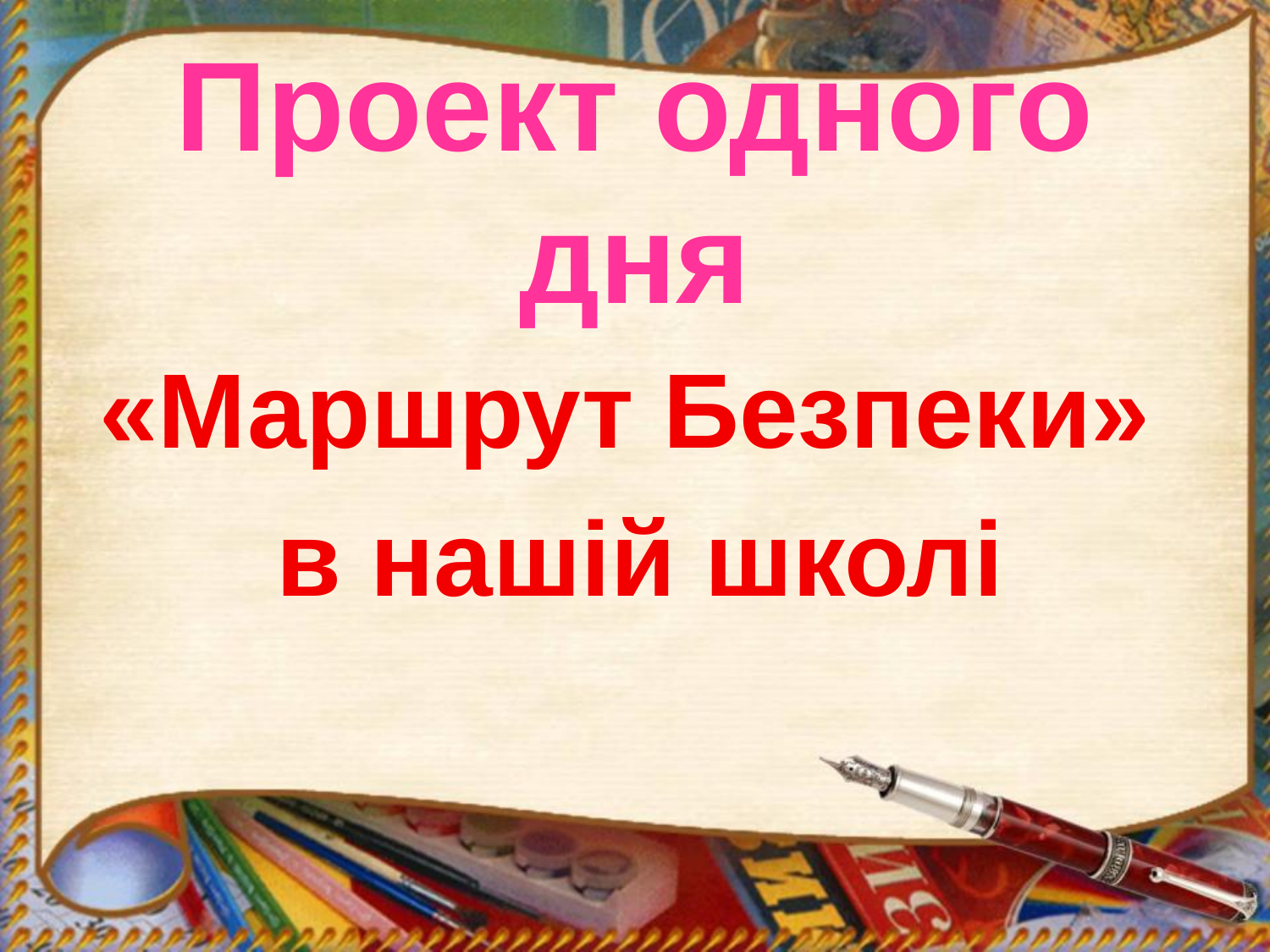

# Проект одного дня
«Маршрут Безпеки»
в нашій школі